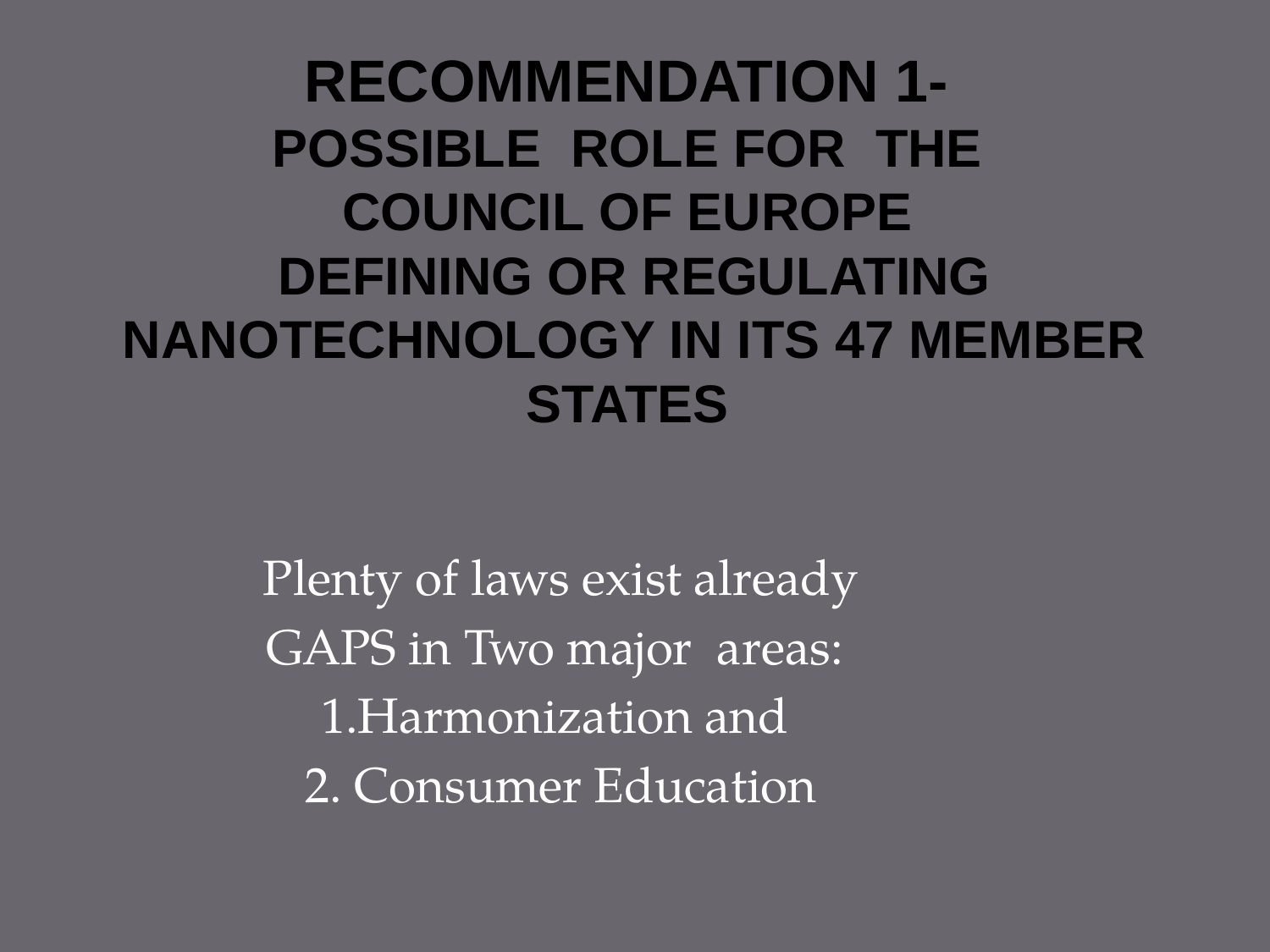

# RECOMMENDATION 1- Possible  role for  the Council of Europe Defining OR regulating nanotechnology in its 47 member states
Plenty of laws exist already
GAPS in Two major  areas:
1.Harmonization and
2. Consumer Education